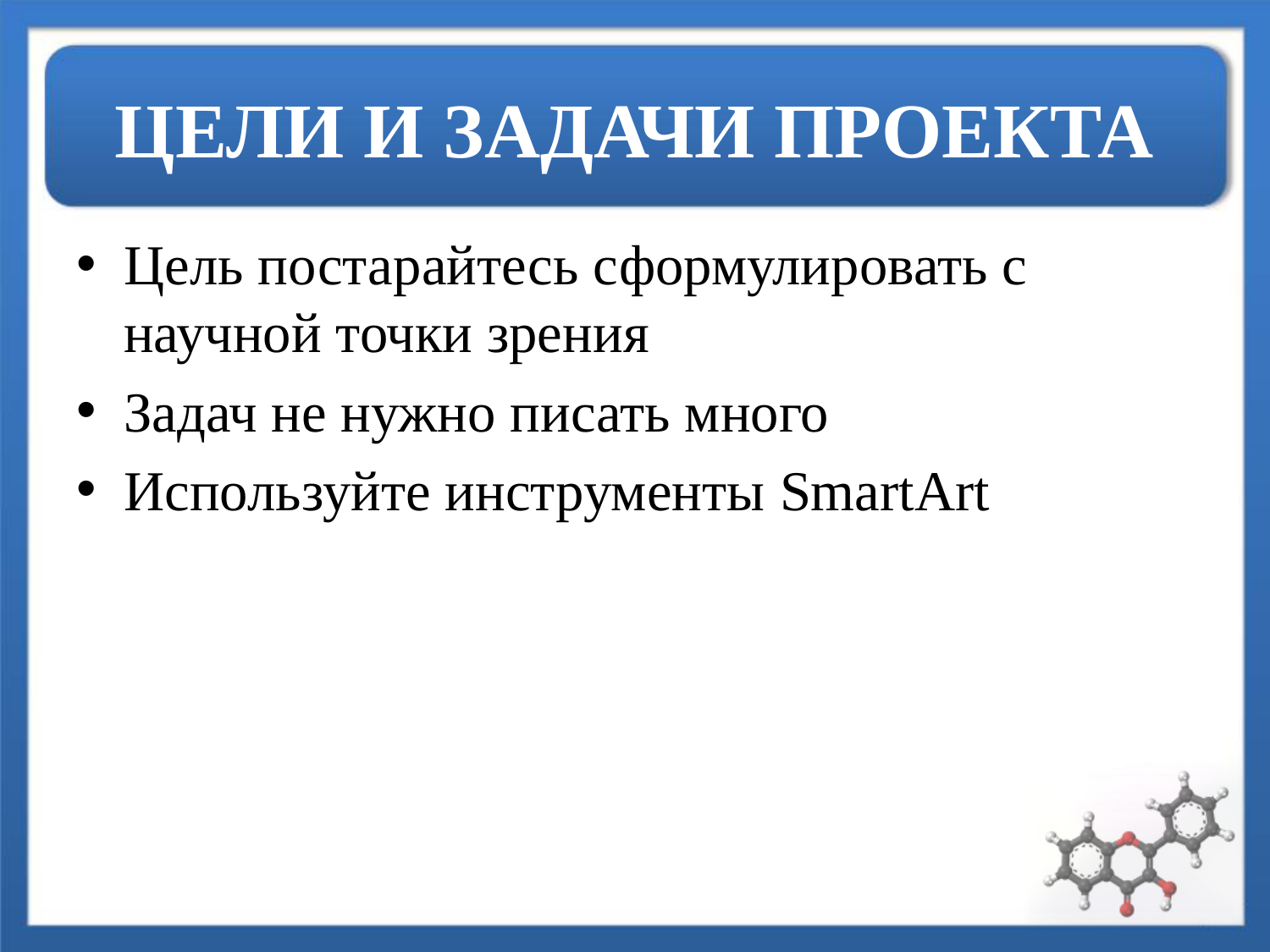

# ЦЕЛИ И ЗАДАЧИ ПРОЕКТА
Цель постарайтесь сформулировать с научной точки зрения
Задач не нужно писать много
Используйте инструменты SmartArt